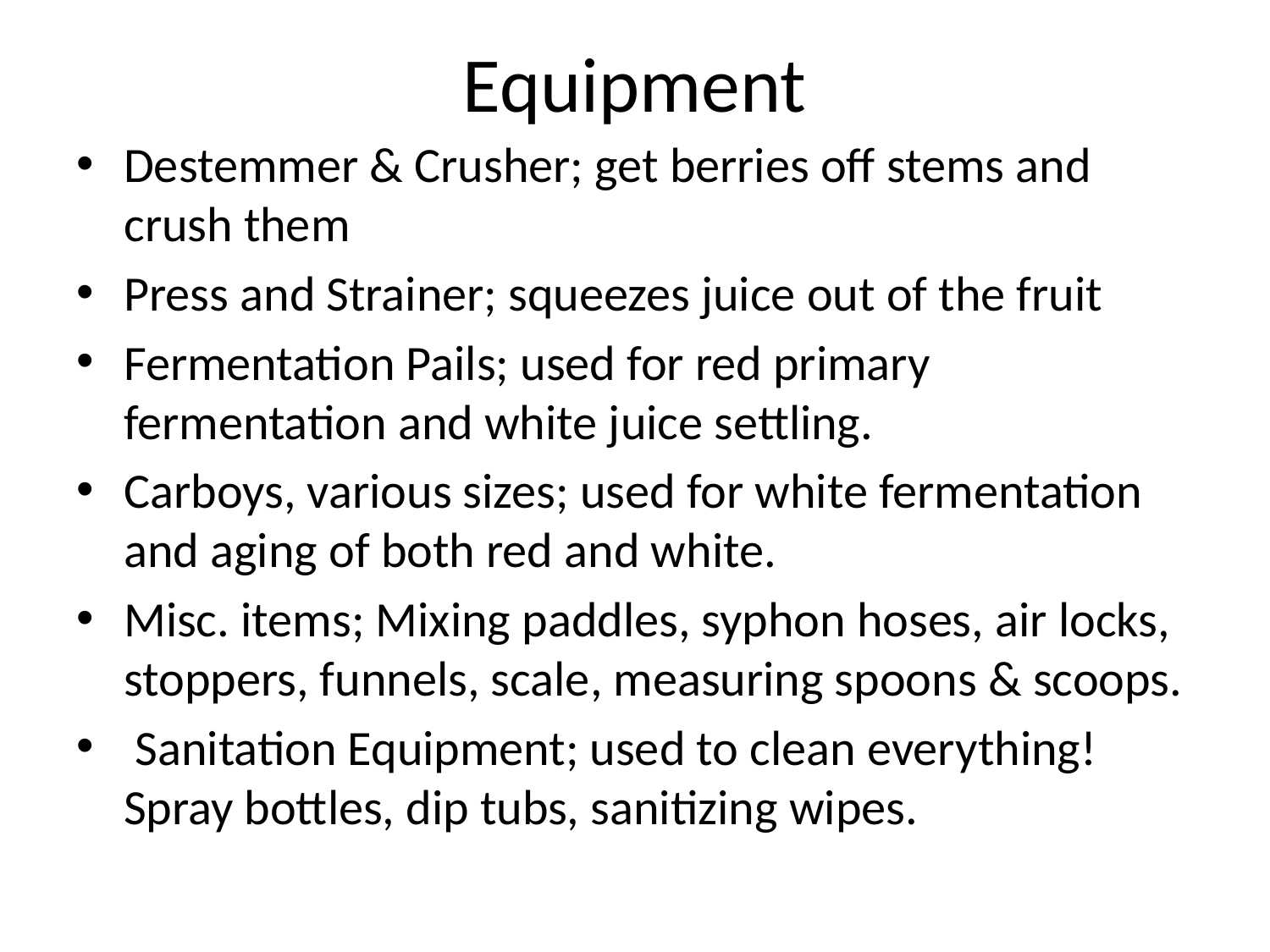

# Equipment
Destemmer & Crusher; get berries off stems and crush them
Press and Strainer; squeezes juice out of the fruit
Fermentation Pails; used for red primary fermentation and white juice settling.
Carboys, various sizes; used for white fermentation and aging of both red and white.
Misc. items; Mixing paddles, syphon hoses, air locks,  stoppers, funnels, scale, measuring spoons & scoops.
 Sanitation Equipment; used to clean everything! Spray bottles, dip tubs, sanitizing wipes.